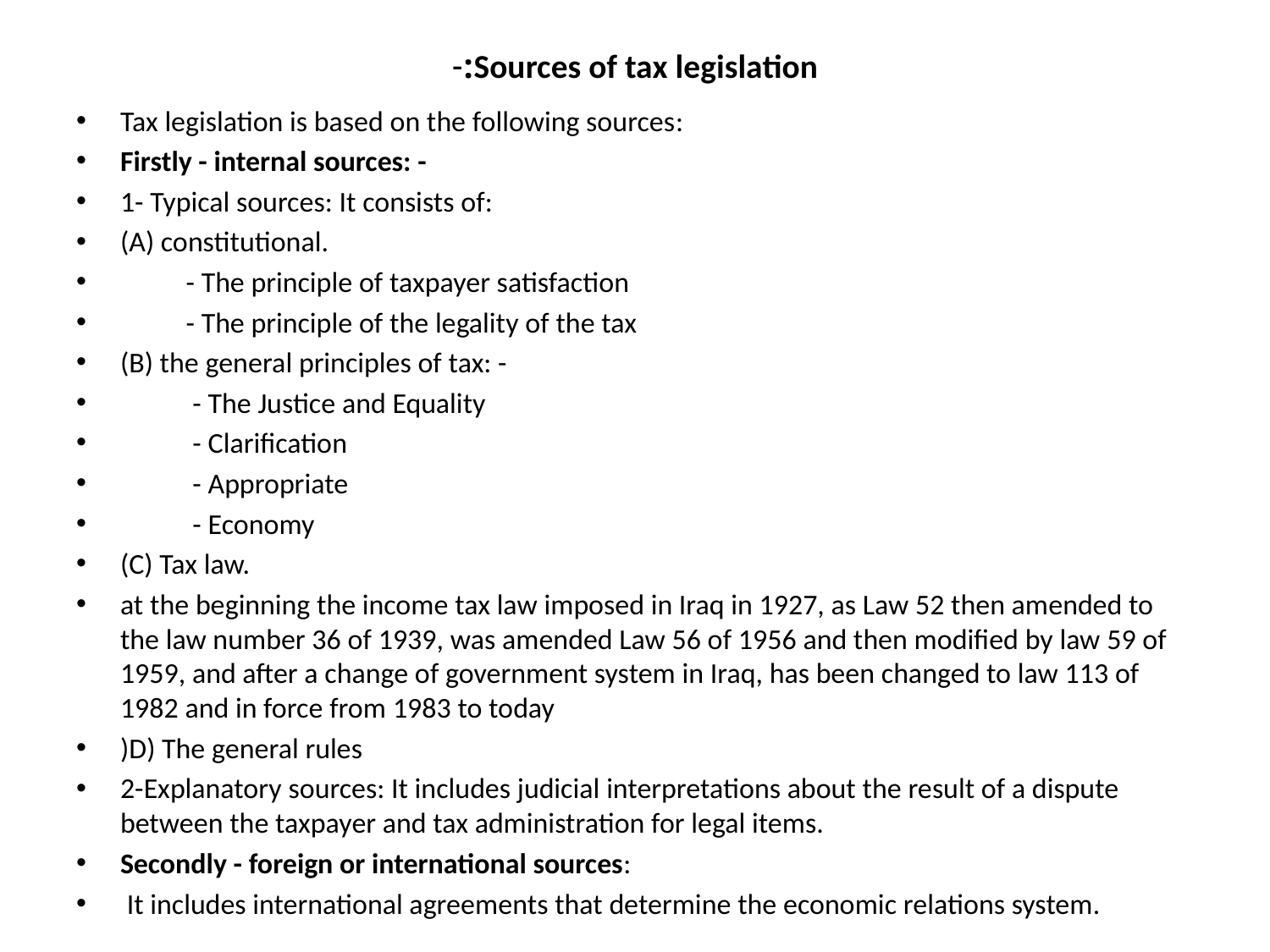

# Sources of tax legislation:-
Tax legislation is based on the following sources:
Firstly - internal sources: -
1- Typical sources: It consists of:
(A) constitutional.
          - The principle of taxpayer satisfaction
          - The principle of the legality of the tax
(B) the general principles of tax: -
           - The Justice and Equality
           - Clarification
           - Appropriate
           - Economy
(C) Tax law.
at the beginning the income tax law imposed in Iraq in 1927, as Law 52 then amended to the law number 36 of 1939, was amended Law 56 of 1956 and then modified by law 59 of 1959, and after a change of government system in Iraq, has been changed to law 113 of 1982 and in force from 1983 to today
)D) The general rules
2-Explanatory sources: It includes judicial interpretations about the result of a dispute between the taxpayer and tax administration for legal items.
Secondly - foreign or international sources:
 It includes international agreements that determine the economic relations system.